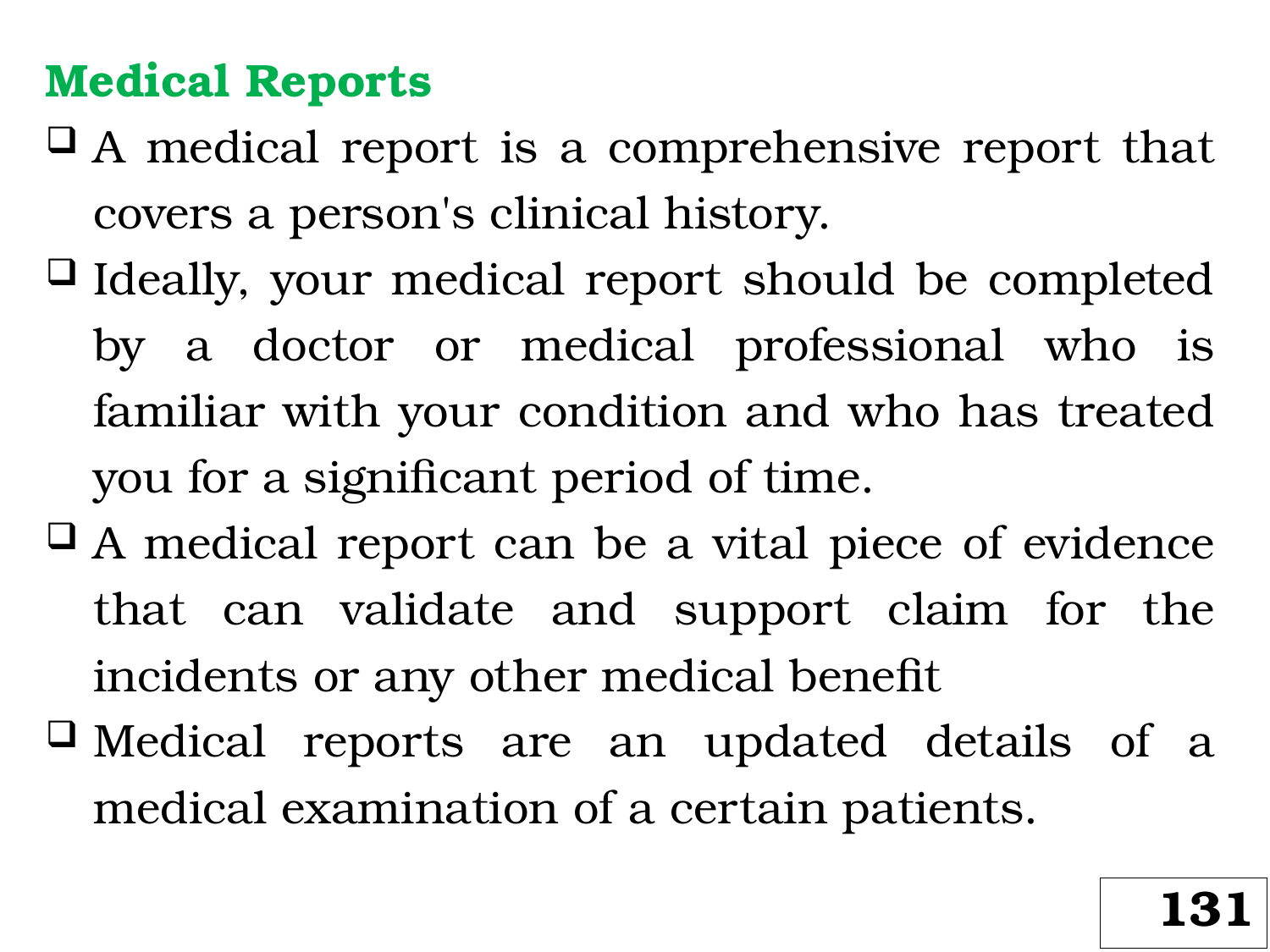

Medical Reports
A medical report is a comprehensive report that covers a person's clinical history.
Ideally, your medical report should be completed by a doctor or medical professional who is familiar with your condition and who has treated you for a significant period of time.
A medical report can be a vital piece of evidence that can validate and support claim for the incidents or any other medical benefit
Medical reports are an updated details of a medical examination of a certain patients.

131